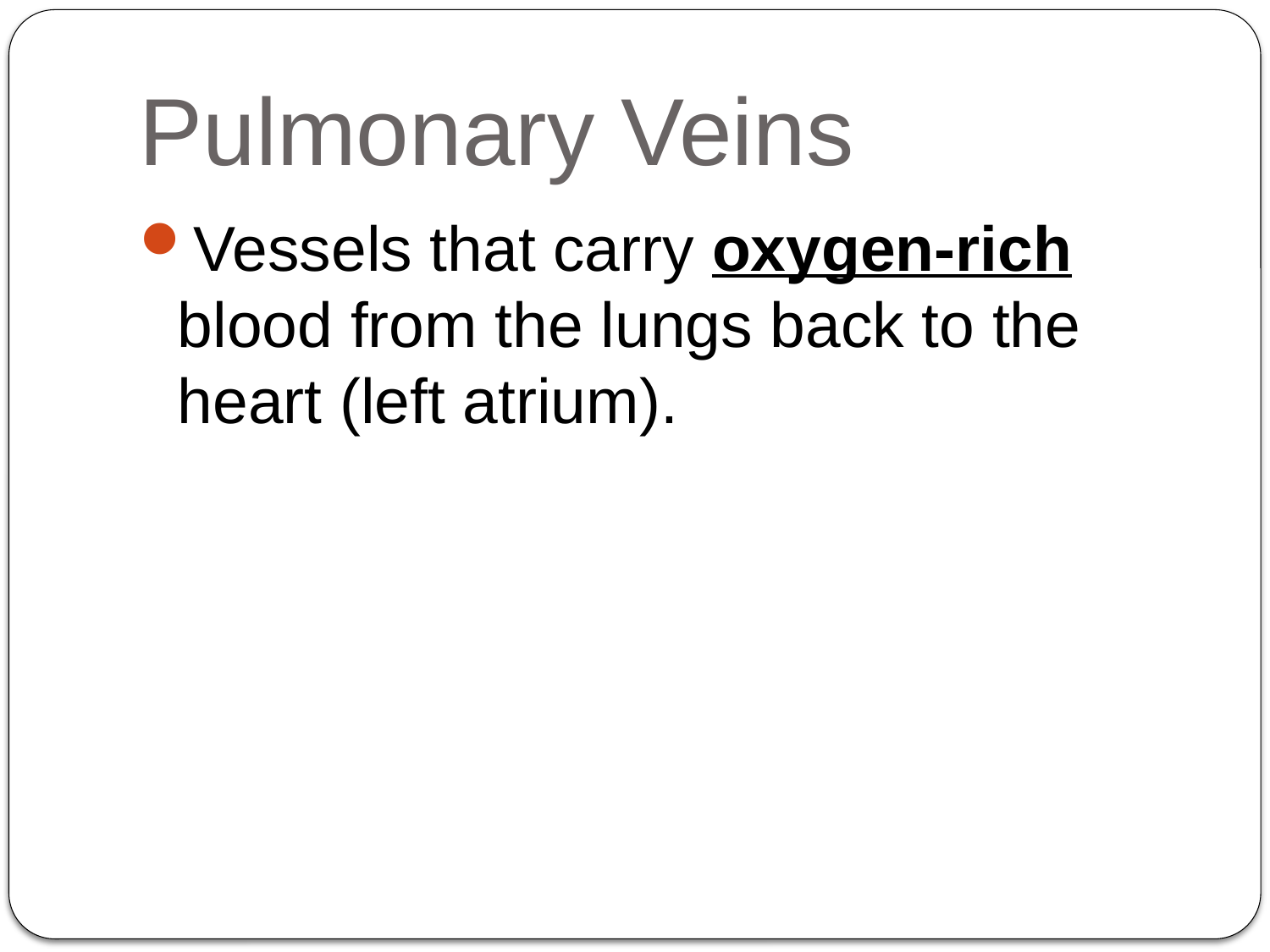

# Pulmonary Veins
Vessels that carry oxygen-rich blood from the lungs back to the heart (left atrium).